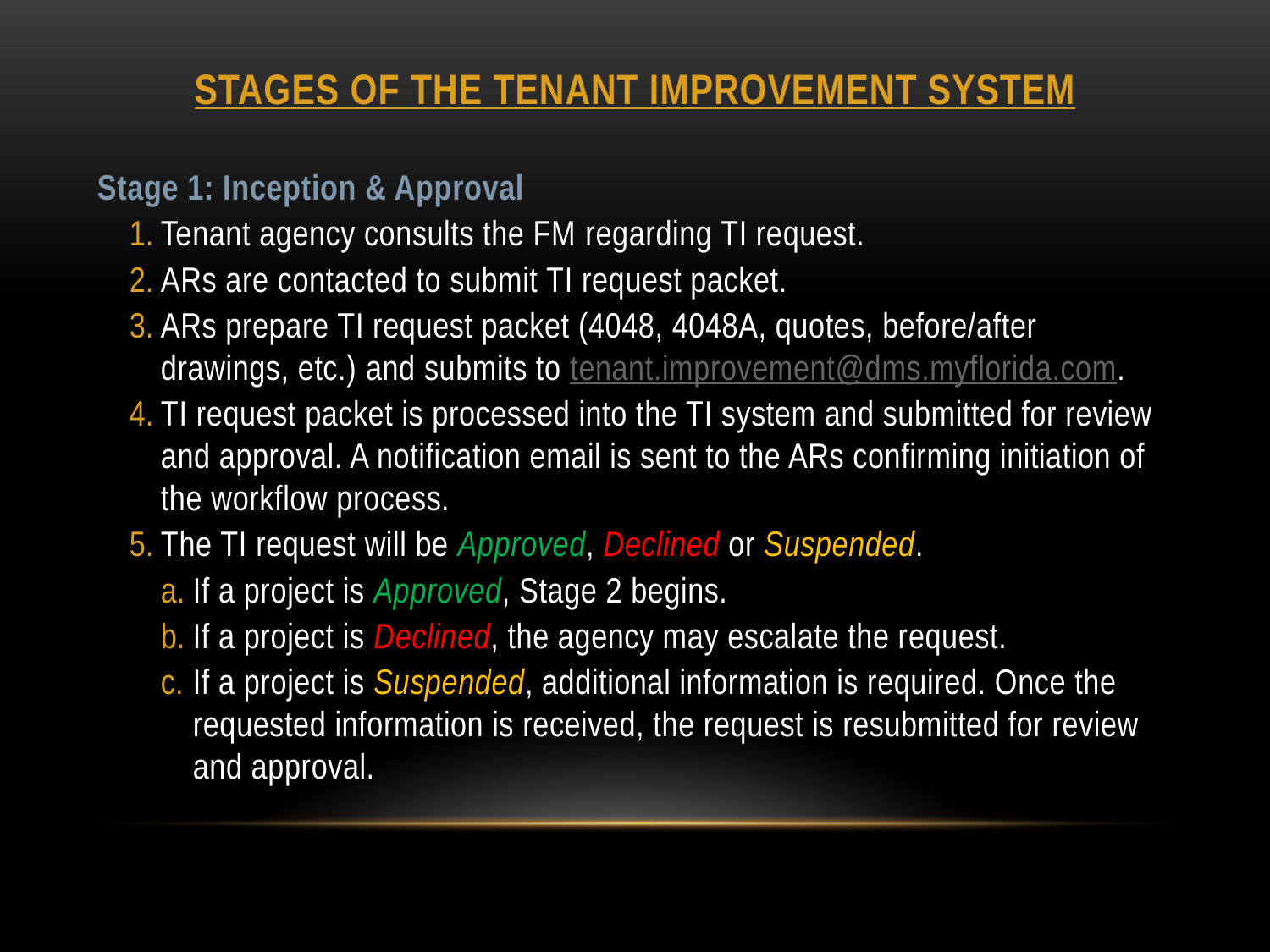

# STAGES OF THE TENANT IMPROVEMENT SYSTEM
Stage 1: Inception & Approval
Tenant agency consults the FM regarding TI request.
ARs are contacted to submit TI request packet.
ARs prepare TI request packet (4048, 4048A, quotes, before/after drawings, etc.) and submits to tenant.improvement@dms.myflorida.com.
TI request packet is processed into the TI system and submitted for review and approval. A notification email is sent to the ARs confirming initiation of the workflow process.
The TI request will be Approved, Declined or Suspended.
If a project is Approved, Stage 2 begins.
If a project is Declined, the agency may escalate the request.
If a project is Suspended, additional information is required. Once the requested information is received, the request is resubmitted for review and approval.